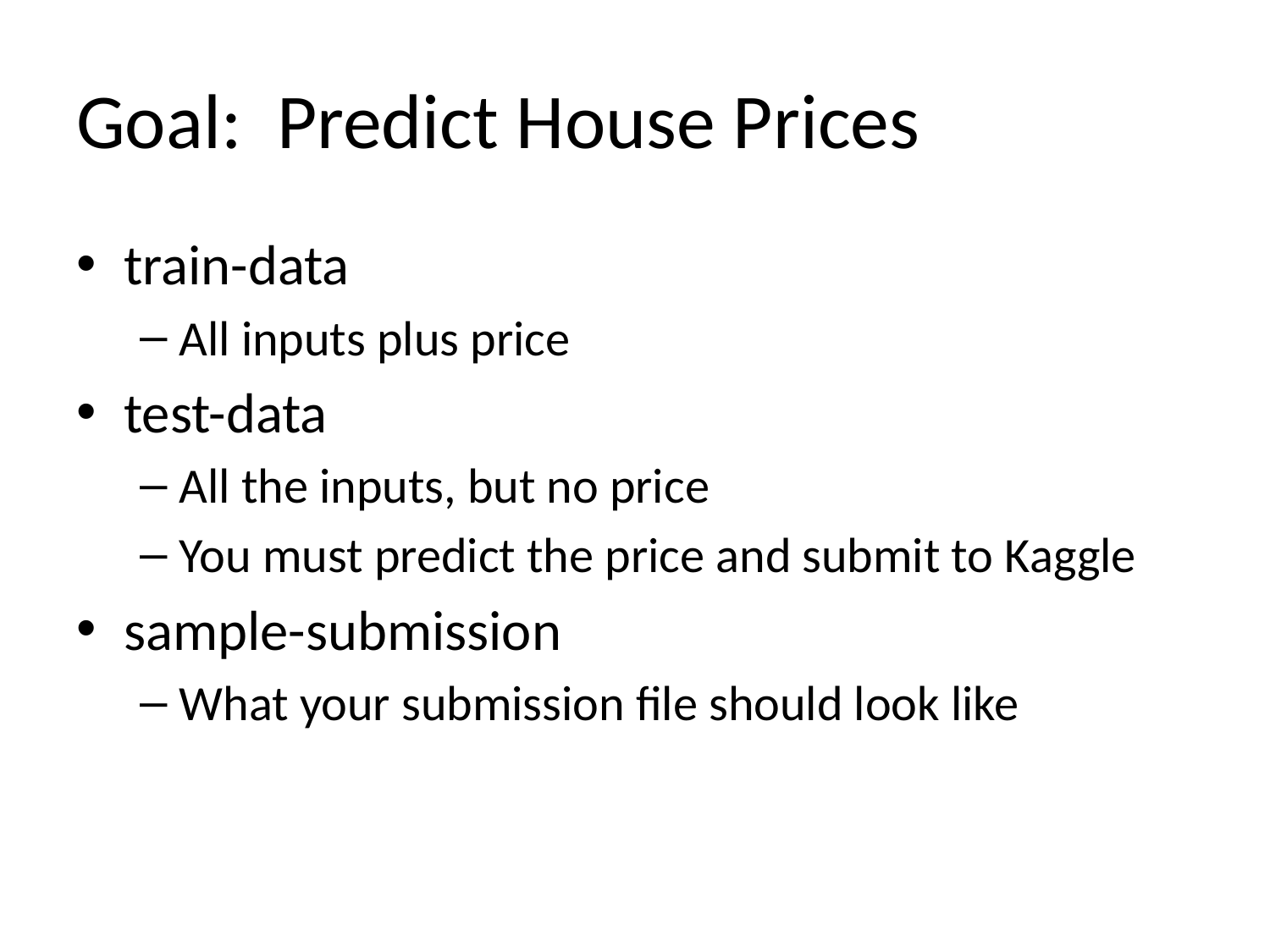

# Goal:  Predict House Prices
train-data
All inputs plus price
test-data
All the inputs, but no price
You must predict the price and submit to Kaggle
sample-submission
What your submission file should look like